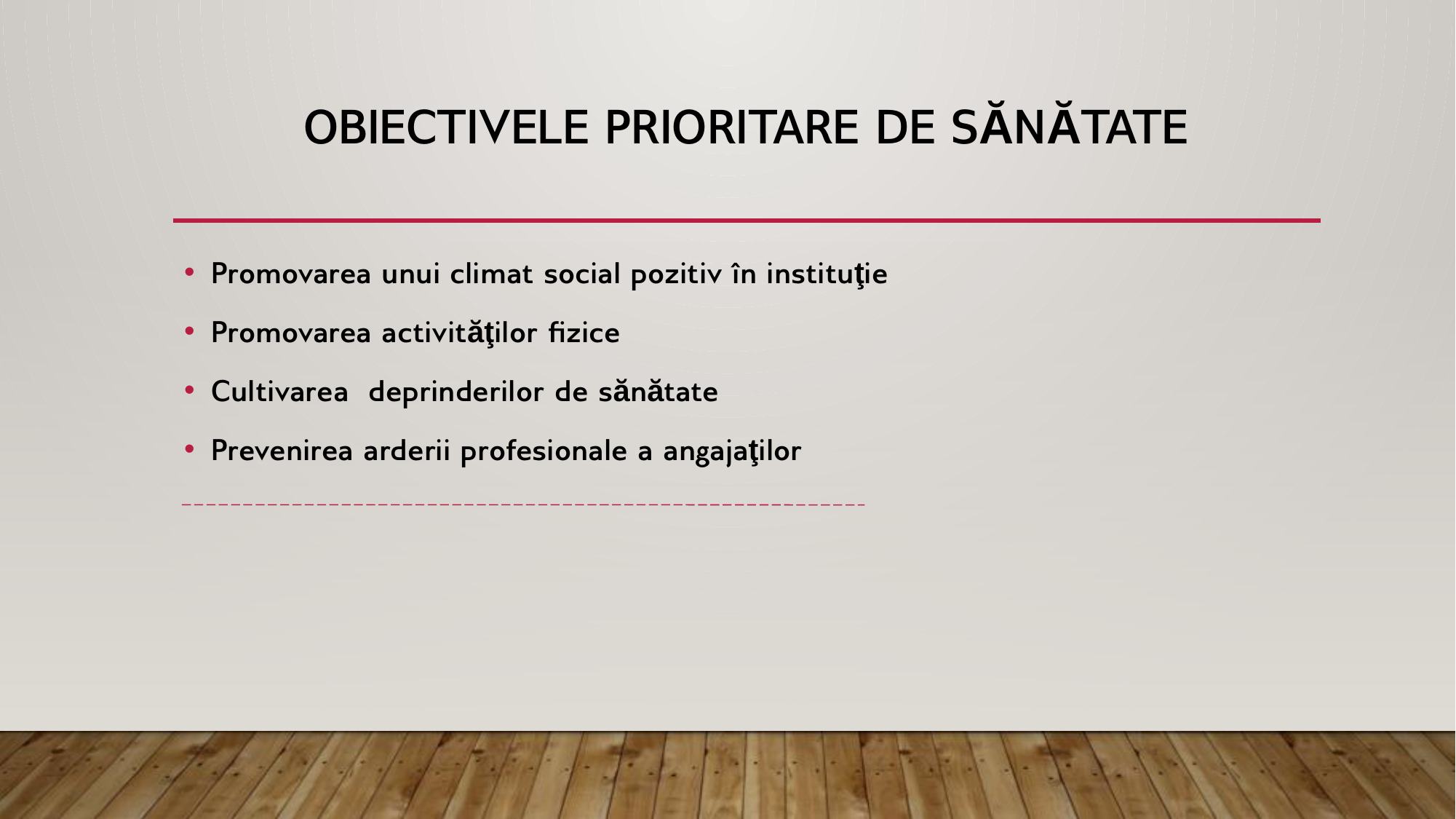

# Obiectivele prioritare de sănătate
Promovarea unui climat social pozitiv în instituţie
Promovarea activităţilor fizice
Cultivarea  deprinderilor de sănătate
Prevenirea arderii profesionale a angajaţilor